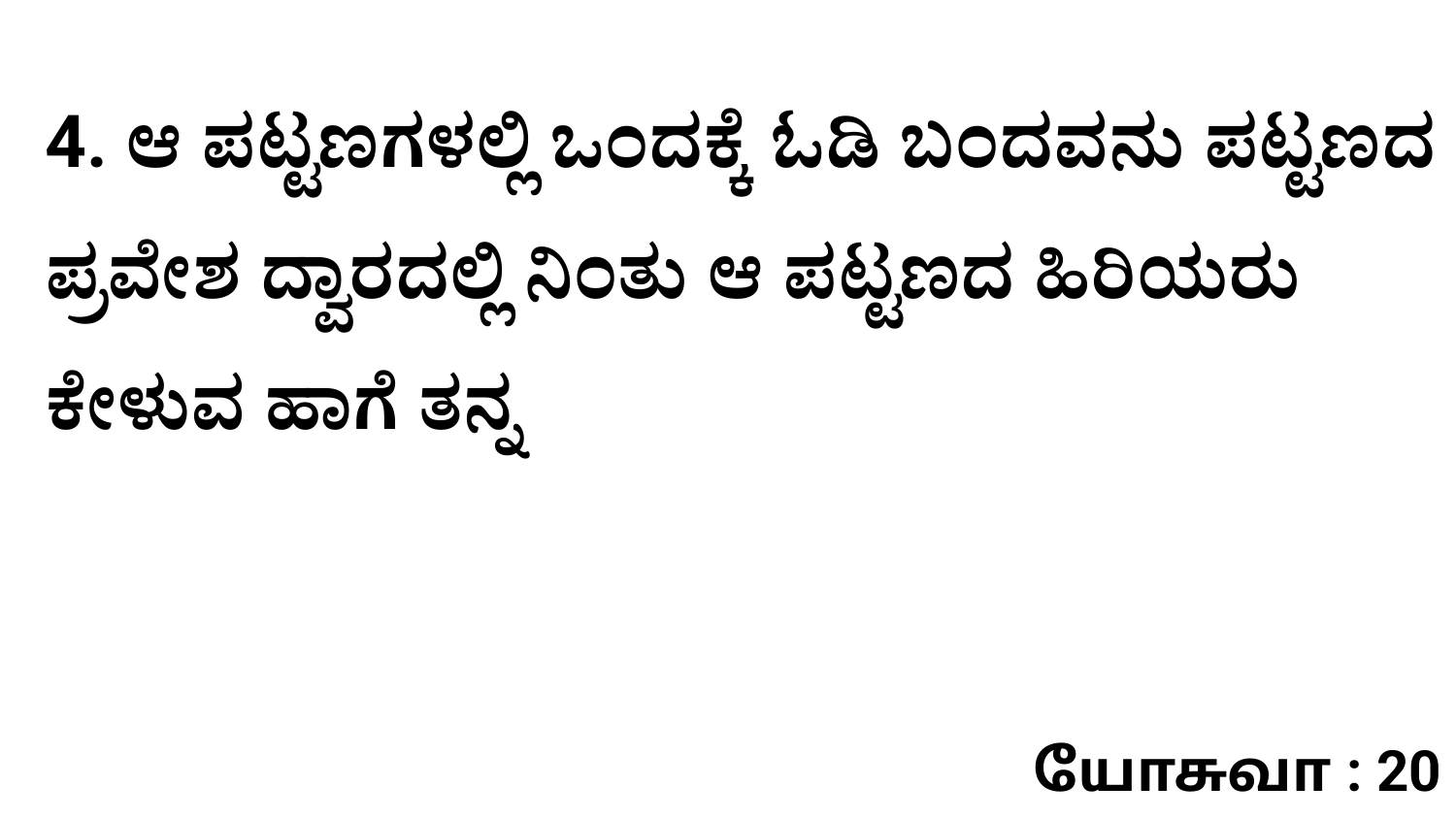

4. ಆ ಪಟ್ಟಣಗಳಲ್ಲಿ ಒಂದಕ್ಕೆ ಓಡಿ ಬಂದವನು ಪಟ್ಟಣದ ಪ್ರವೇಶ ದ್ವಾರದಲ್ಲಿ ನಿಂತು ಆ ಪಟ್ಟಣದ ಹಿರಿಯರು ಕೇಳುವ ಹಾಗೆ ತನ್ನ
யோசுவா : 20